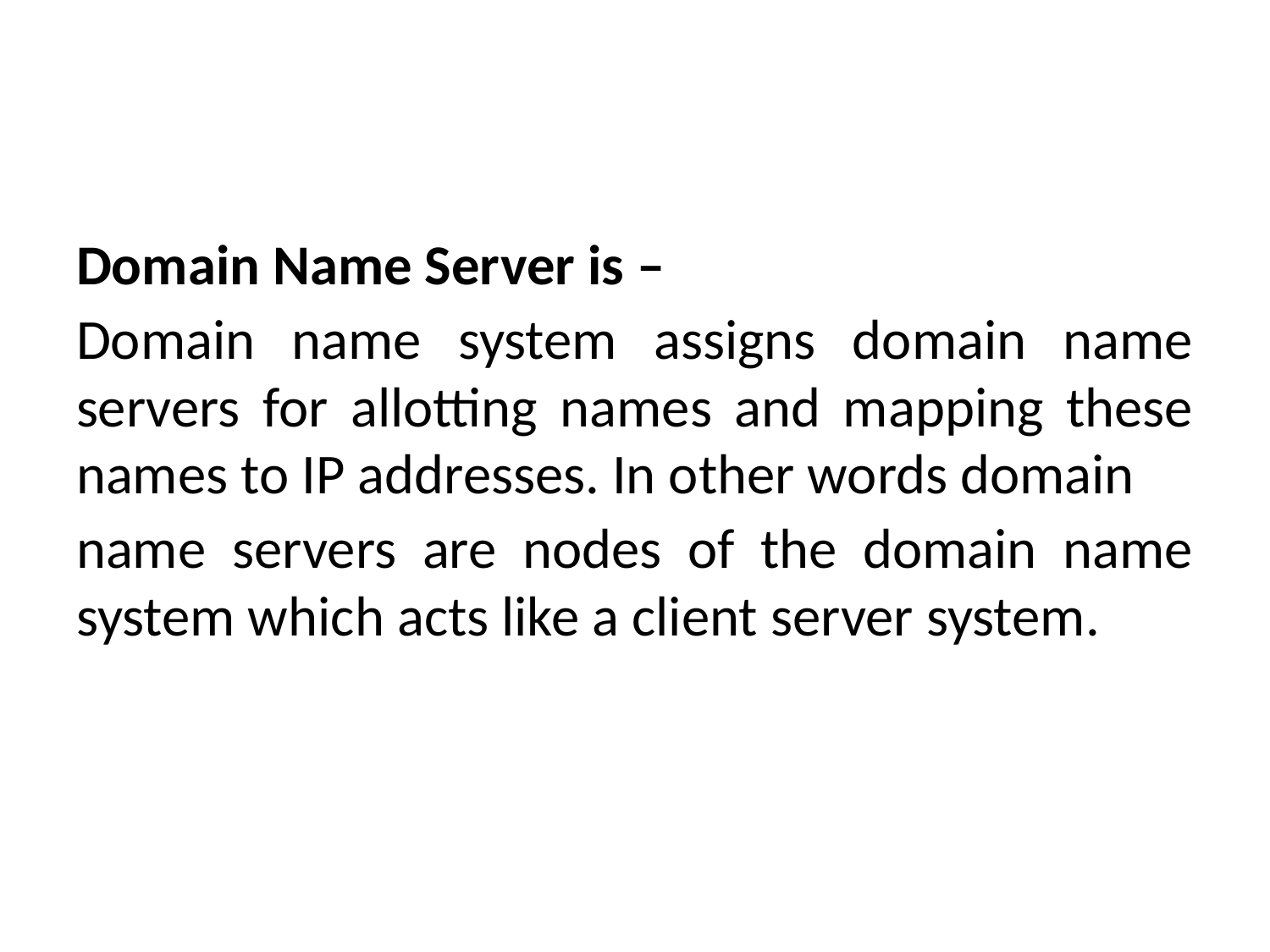

#
Domain Name Server is –
Domain name system assigns domain name servers for allotting names and mapping these names to IP addresses. In other words domain
name servers are nodes of the domain name system which acts like a client server system.